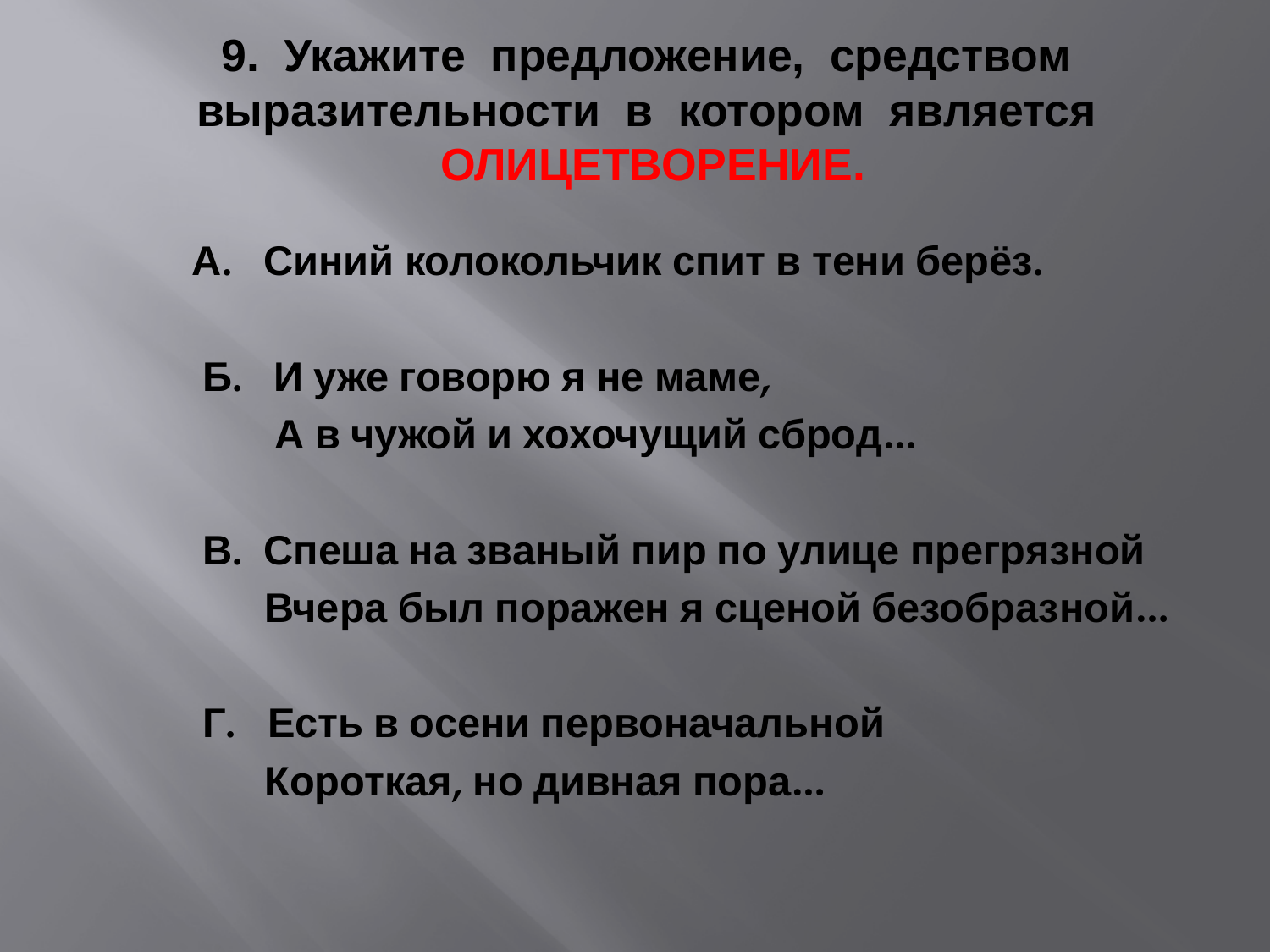

# 9.  Укажите  предложение,  средством  выразительности  в  котором  является  ОЛИЦЕТВОРЕНИЕ.
     А.   Синий колокольчик спит в тени берёз.

      Б.   И уже говорю я не маме,
             А в чужой и хохочущий сброд…

      В.  Спеша на званый пир по улице прегрязной
            Вчера был поражен я сценой безобразной…

      Г.   Есть в осени первоначальной
            Короткая, но дивная пора…